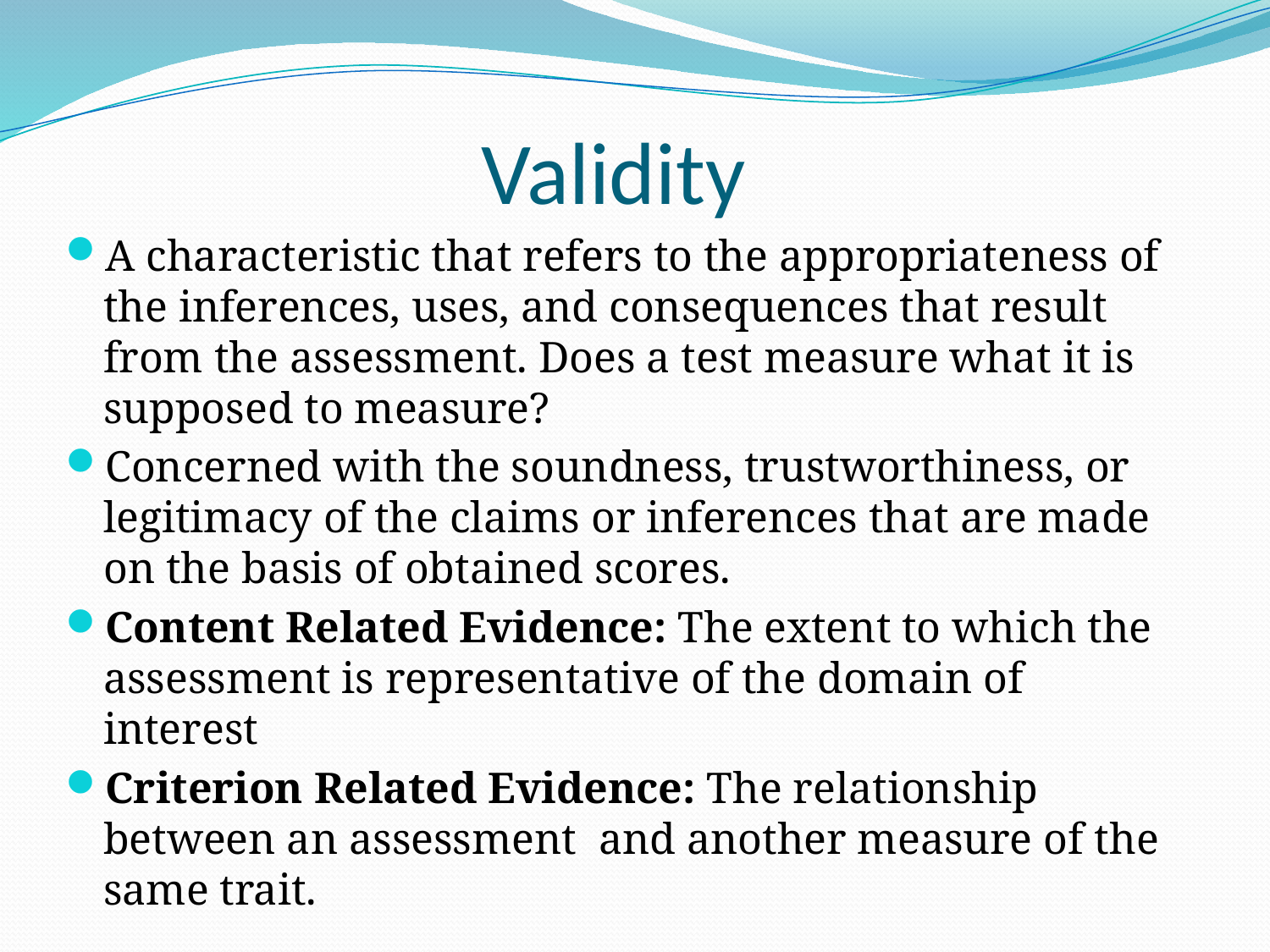

# Validity
A characteristic that refers to the appropriateness of the inferences, uses, and consequences that result from the assessment. Does a test measure what it is supposed to measure?
Concerned with the soundness, trustworthiness, or legitimacy of the claims or inferences that are made on the basis of obtained scores.
Content Related Evidence: The extent to which the assessment is representative of the domain of interest
Criterion Related Evidence: The relationship between an assessment  and another measure of the same trait.